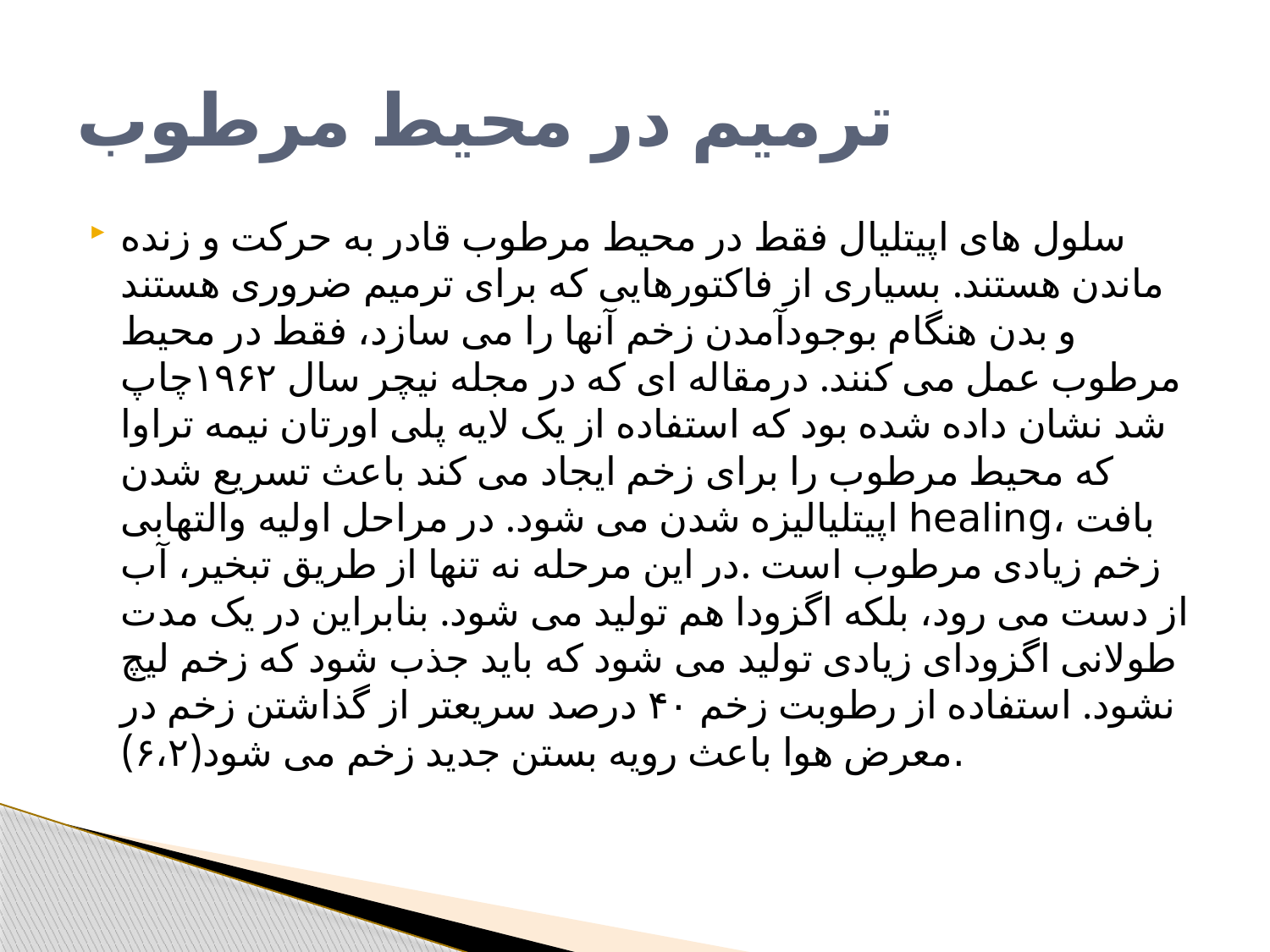

# ترمیم در محیط مرطوب
سلول های اپیتلیال فقط در محیط مرطوب قادر به حرکت و زنده ماندن هستند. بسیاری از فاکتورهایی که برای ترمیم ضروری هستند و بدن هنگام بوجودآمدن زخم آنها را می سازد، فقط در محیط مرطوب عمل می کنند. درمقاله ای که در مجله نیچر سال ۱۹۶۲چاپ شد نشان داده شده بود که استفاده از یک لایه پلی اورتان نیمه تراوا که محیط مرطوب را برای زخم ایجاد می کند باعث تسریع شدن اپیتلیالیزه شدن می شود. در مراحل اولیه والتهابی healing، بافت زخم زیادی مرطوب است .در این مرحله نه تنها از طریق تبخیر، آب از دست می رود، بلکه اگزودا هم تولید می شود. بنابراین در یک مدت طولانی اگزودای زیادی تولید می شود که باید جذب شود که زخم لیچ نشود. استفاده از رطوبت زخم ۴۰ درصد سریعتر از گذاشتن زخم در معرض هوا باعث رویه بستن جدید زخم می شود(۶،۲).